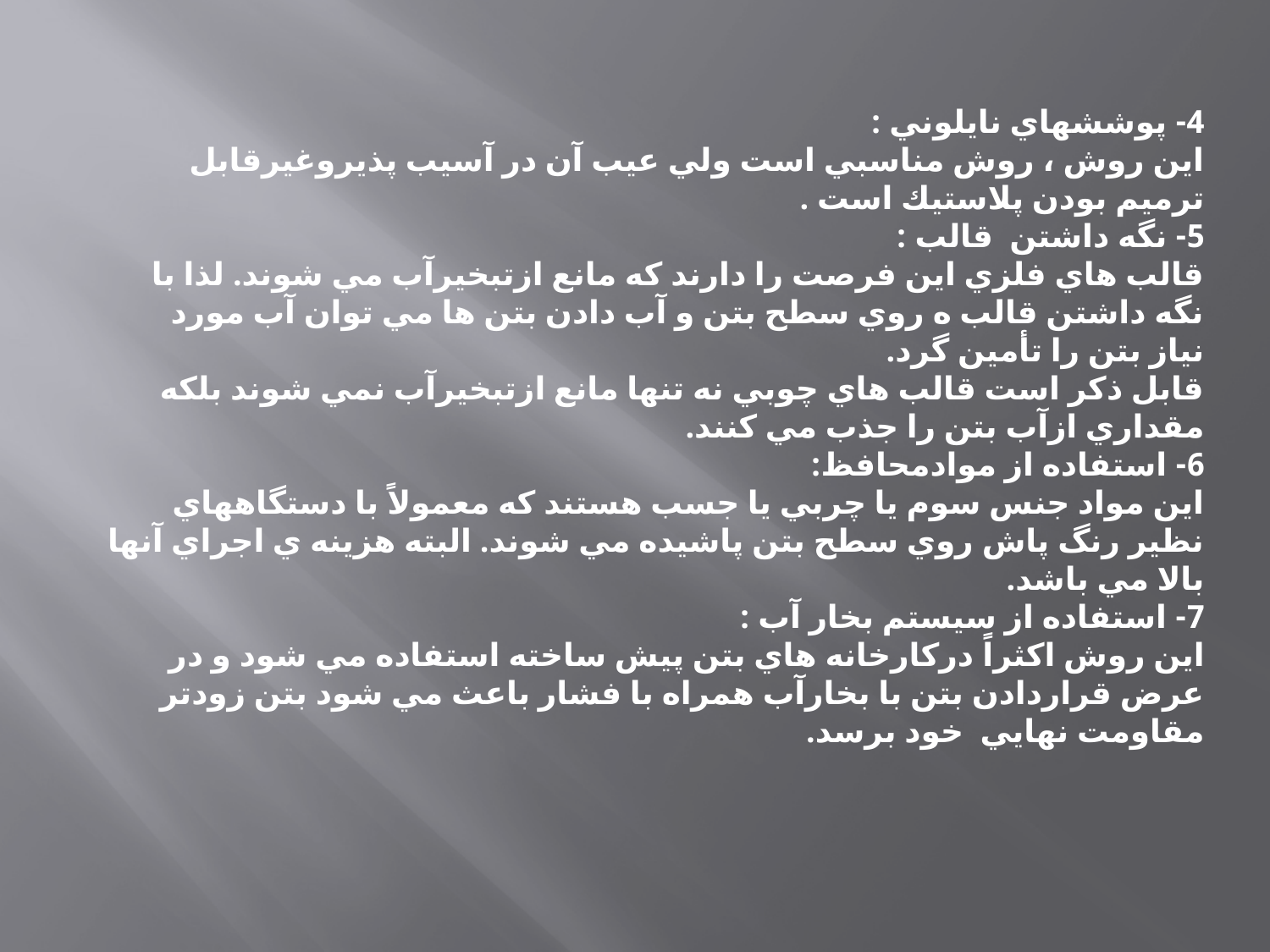

4- پوششهاي نايلوني :
اين روش ، روش مناسبي است ولي عيب آن در آسيب پذيروغيرقابل ترميم بودن پلاستيك است .
5- نگه داشتن  قالب :
قالب هاي فلزي اين فرصت را دارند كه مانع ازتبخيرآب مي شوند. لذا با نگه داشتن قالب ه روي سطح بتن و آب دادن بتن ها مي توان آب مورد نياز بتن را تأمين گرد.
قابل ذكر است قالب هاي چوبي نه تنها مانع ازتبخيرآب نمي شوند بلكه مقداري ازآب بتن را جذب مي كنند.
6- استفاده از موادمحافظ:
اين مواد جنس سوم يا چربي يا جسب هستند كه معمولاً با دستگاههاي نظير رنگ پاش روي سطح بتن پاشيده مي شوند. البته هزينه ي اجراي آنها بالا مي باشد.
7- استفاده از سيستم بخار آب :
اين روش اكثراً دركارخانه هاي بتن پيش ساخته استفاده مي شود و در عرض قراردادن بتن با بخارآب همراه با فشار باعث مي شود بتن زودتر مقاومت نهايي  خود برسد.